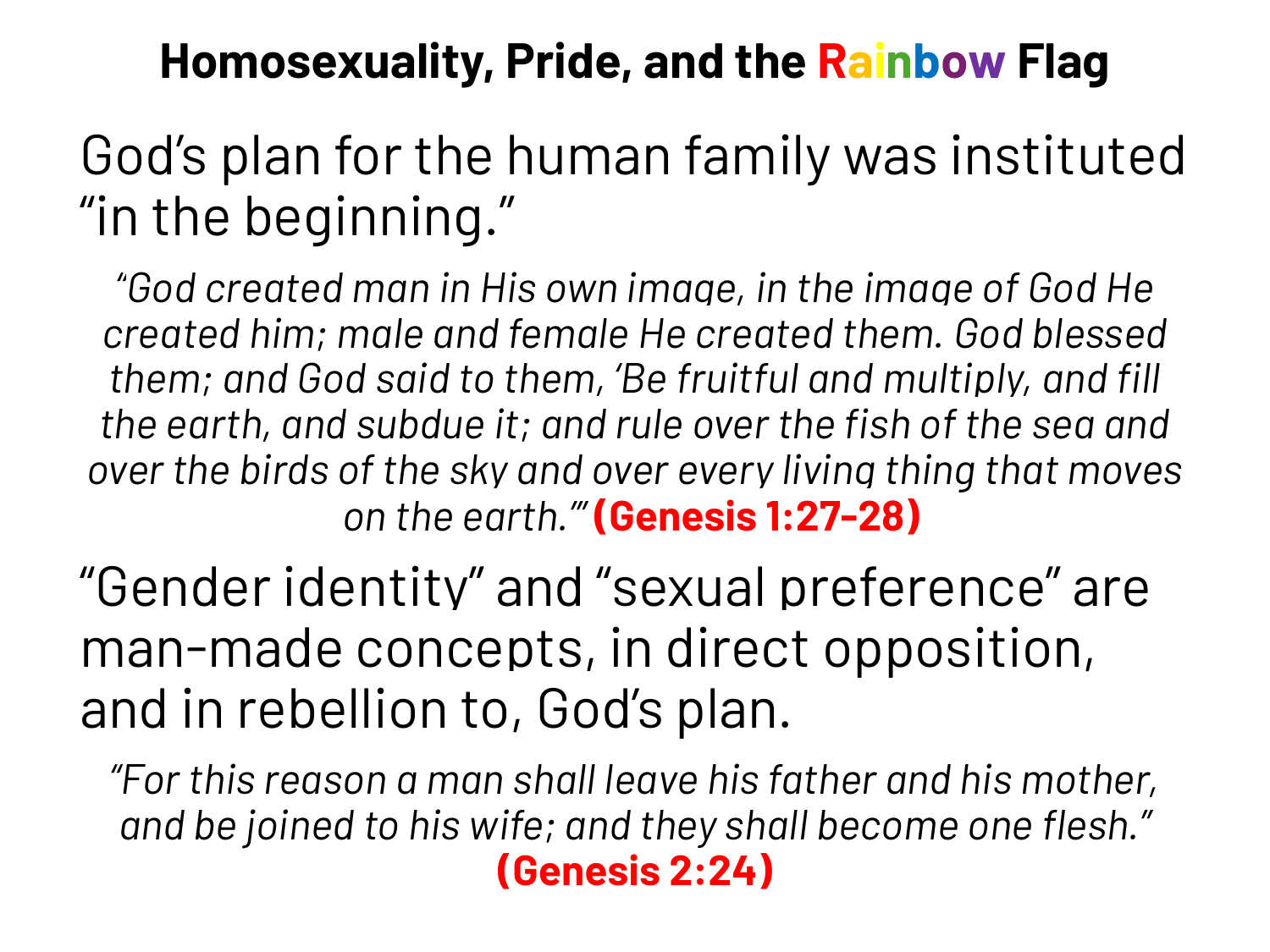

# Homosexuality, Pride, and the Rainbow Flag
God’s plan for the human family was instituted “in the beginning.”
“God created man in His own image, in the image of God He created him; male and female He created them. God blessed them; and God said to them, ‘Be fruitful and multiply, and fill the earth, and subdue it; and rule over the fish of the sea and over the birds of the sky and over every living thing that moves on the earth.’” (Genesis 1:27-28)
“Gender identity” and “sexual preference” are man-made concepts, in direct opposition, and in rebellion to, God’s plan.
“For this reason a man shall leave his father and his mother, and be joined to his wife; and they shall become one flesh.”
(Genesis 2:24)